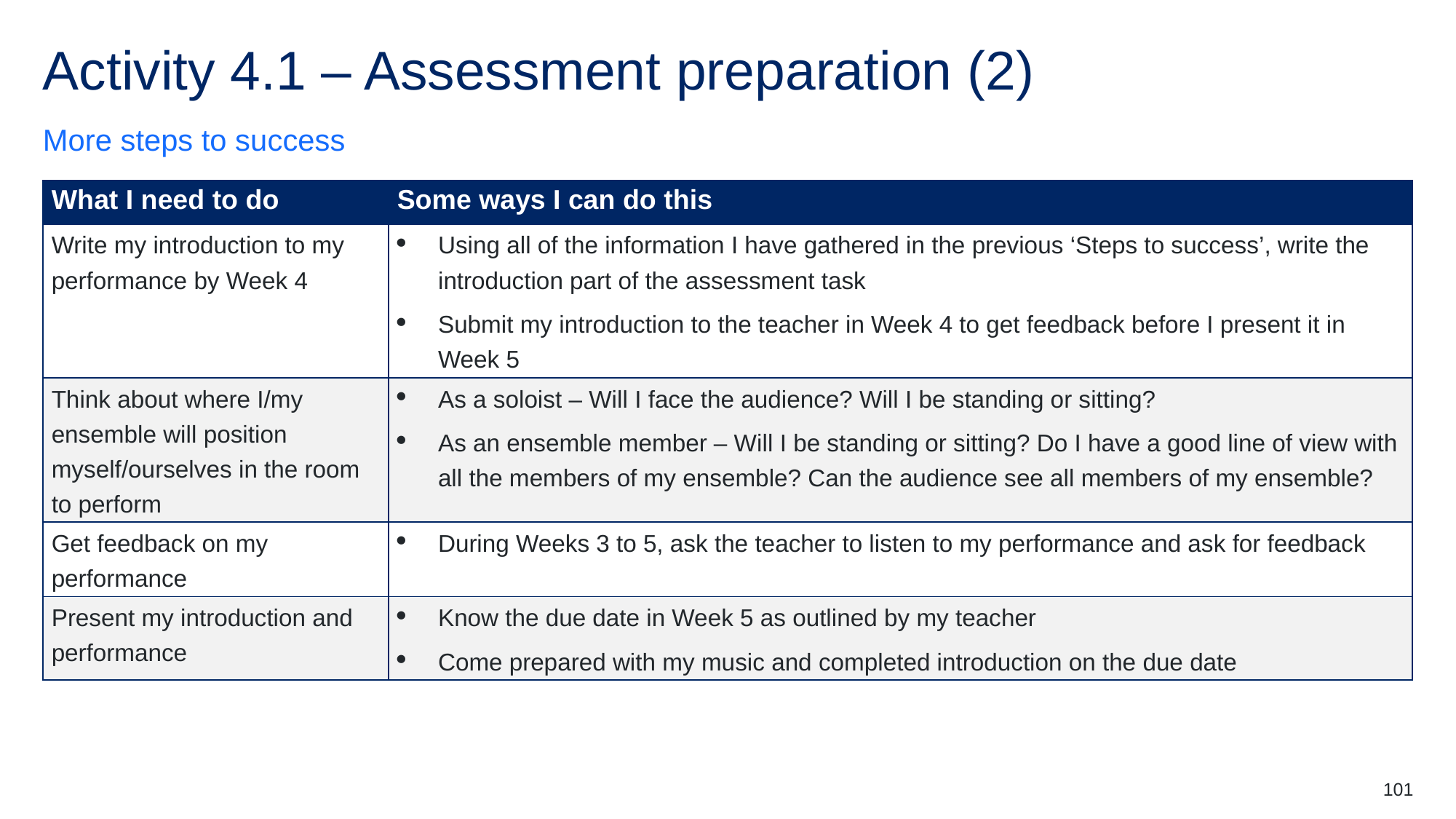

# Activity 4.1 – Assessment preparation (2)
More steps to success
| What I need to do | Some ways I can do this |
| --- | --- |
| Write my introduction to my performance by Week 4 | Using all of the information I have gathered in the previous ‘Steps to success’, write the introduction part of the assessment task Submit my introduction to the teacher in Week 4 to get feedback before I present it in Week 5 |
| Think about where I/my ensemble will position myself/ourselves in the room to perform | As a soloist – Will I face the audience? Will I be standing or sitting? As an ensemble member – Will I be standing or sitting? Do I have a good line of view with all the members of my ensemble? Can the audience see all members of my ensemble? |
| Get feedback on my performance | During Weeks 3 to 5, ask the teacher to listen to my performance and ask for feedback |
| Present my introduction and performance | Know the due date in Week 5 as outlined by my teacher Come prepared with my music and completed introduction on the due date |
101